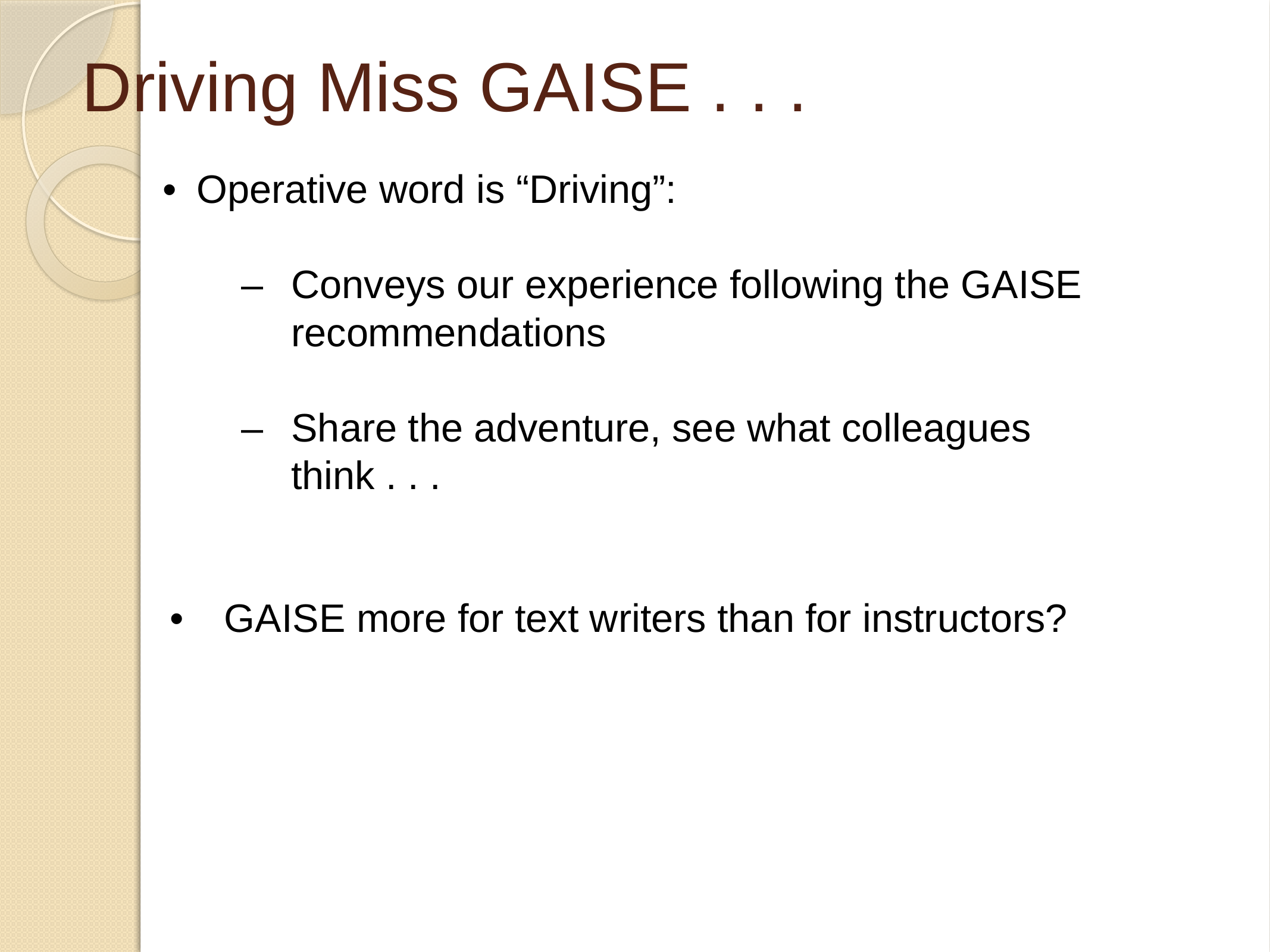

# Driving Miss GAISE . . .
•	Operative word is “Driving”:

–	Conveys our experience following the GAISE recommendations

–	Share the adventure, see what colleagues think . . .

•	GAISE more for text writers than for instructors?